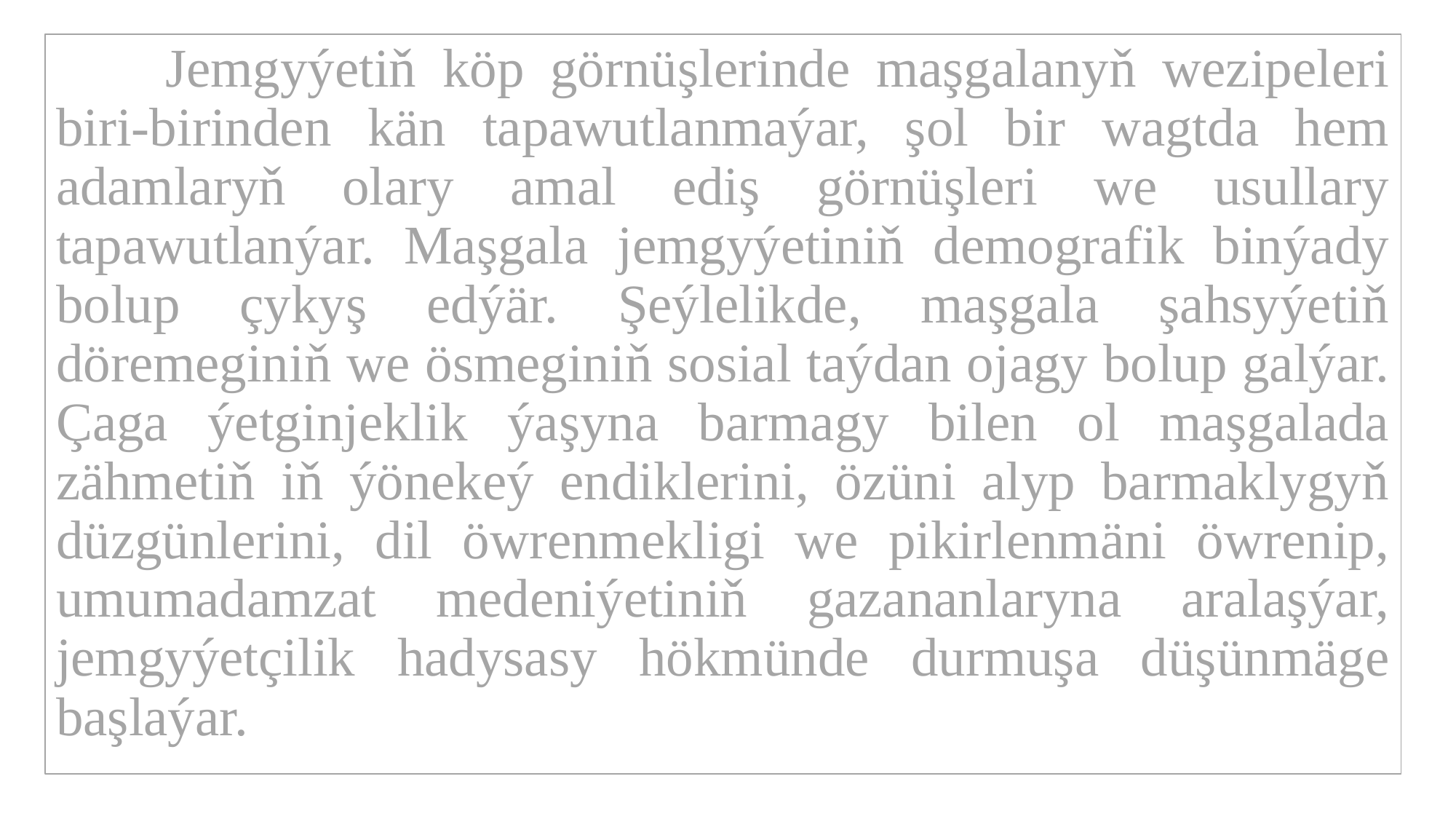

Jemgyýetiň köp görnüşlerinde maşgalanyň wezipeleri biri-birinden kän tapawutlanmaýar, şol bir wagtda hem adamlaryň olary amal ediş görnüşleri we usullary tapawutlanýar. Maşgala jemgyýetiniň demografik binýady bolup çykyş edýär. Şeýlelikde, maşgala şahsyýetiň döremeginiň we ösmeginiň sosial taýdan ojagy bolup galýar. Çaga ýetginjeklik ýaşyna barmagy bilen ol maşgalada zähmetiň iň ýönekeý endiklerini, özüni alyp barmaklygyň düzgünlerini, dil öwrenmekligi we pikirlenmäni öwrenip, umumadamzat medeniýetiniň gazananlaryna aralaşýar, jemgyýetçilik hadysasy hökmünde durmuşa düşünmäge başlaýar.